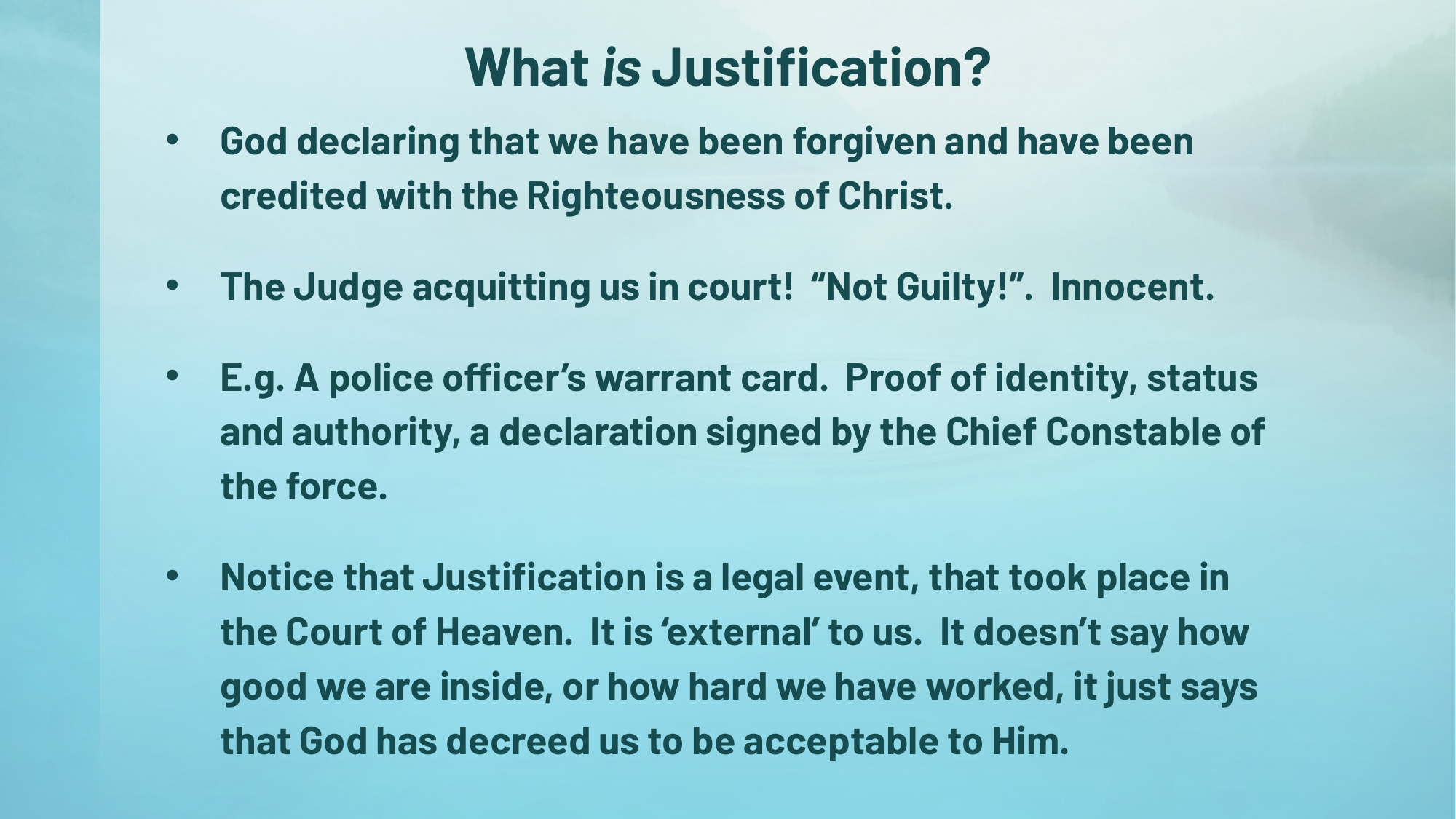

# What is Justification?
God declaring that we have been forgiven and have been credited with the Righteousness of Christ.
The Judge acquitting us in court!  “Not Guilty!”.  Innocent.
E.g. A police officer’s warrant card.  Proof of identity, status and authority, a declaration signed by the Chief Constable of the force.
Notice that Justification is a legal event, that took place in the Court of Heaven.  It is ‘external’ to us.  It doesn’t say how good we are inside, or how hard we have worked, it just says that God has decreed us to be acceptable to Him.